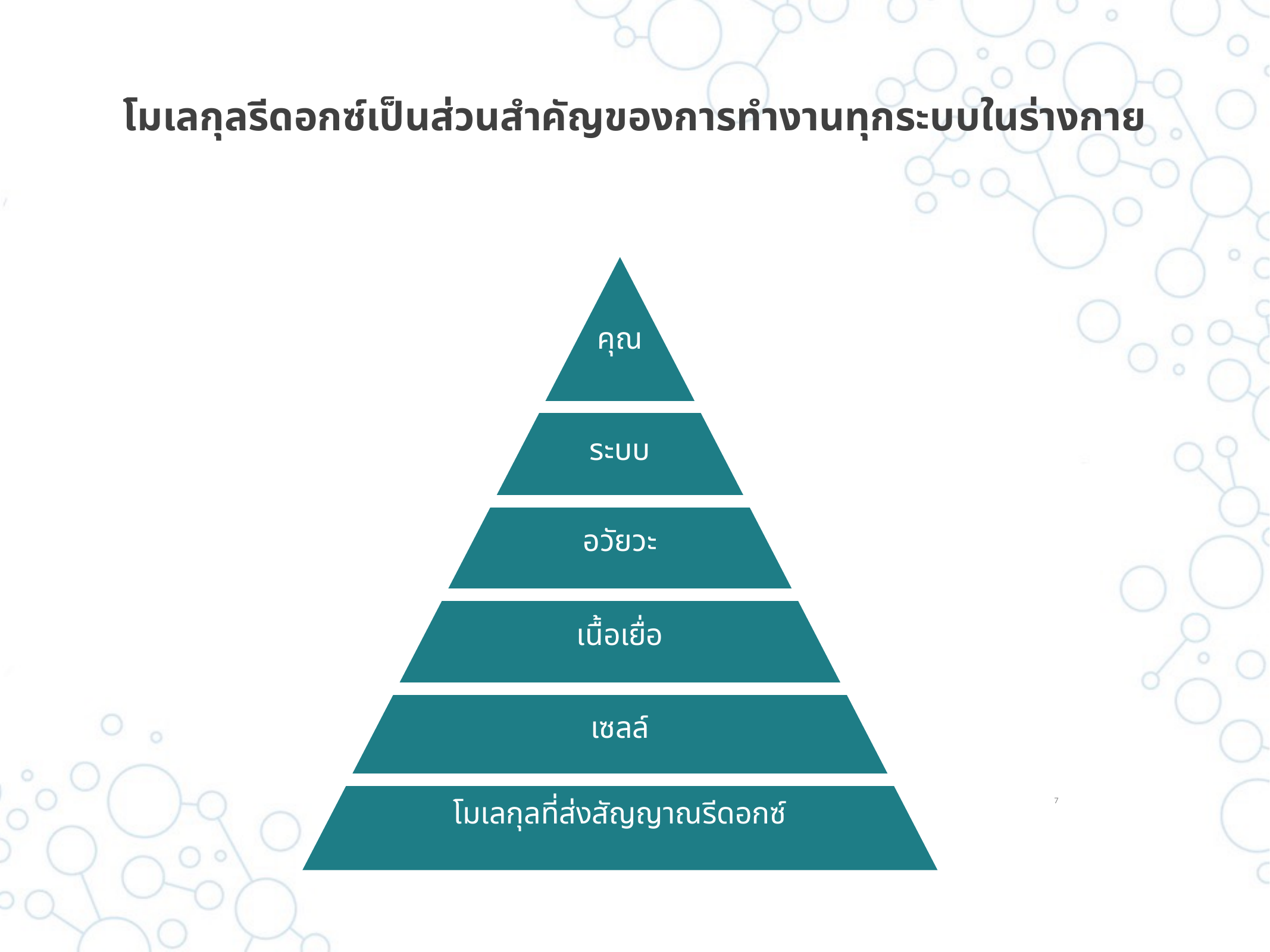

# โมเลกุลรีดอกซ์เป็นส่วนสำคัญของการทำงานทุกระบบในร่างกาย

คุณ

ระบบ

อวัยวะ

เนื้อเยื่อ

เซลล์

โมเลกุลที่ส่งสัญญาณรีดอกซ์
7